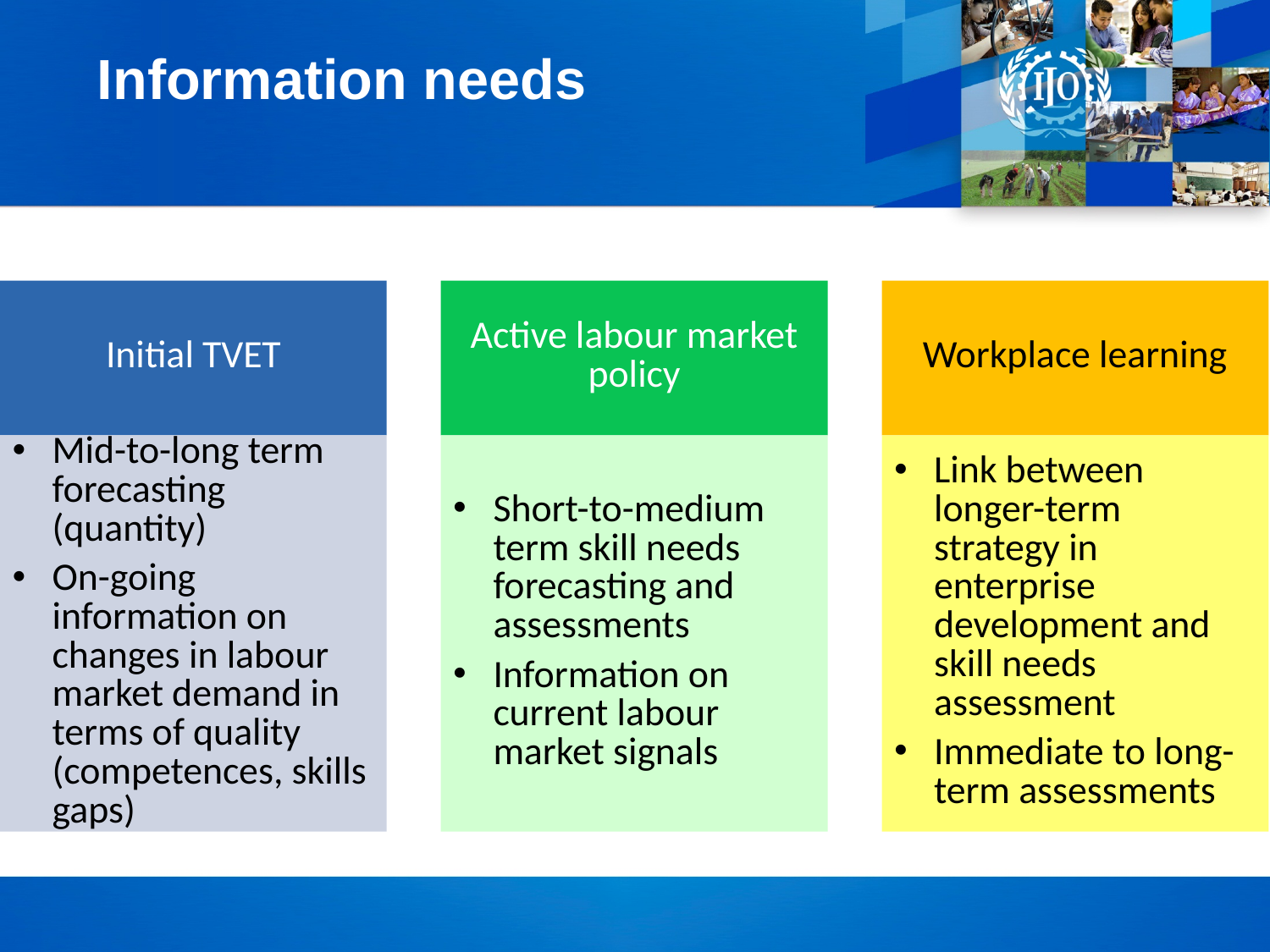

Information needs
Initial TVET
Mid-to-long term forecasting (quantity)
Active labour market policy
Short-to-medium term skill needs forecasting and assessments
Workplace learning
Link between longer-term strategy in enterprise development and skill needs assessment
On-going information on changes in labour market demand in terms of quality (competences, skills gaps)
Information on current labour market signals
Immediate to long-term assessments